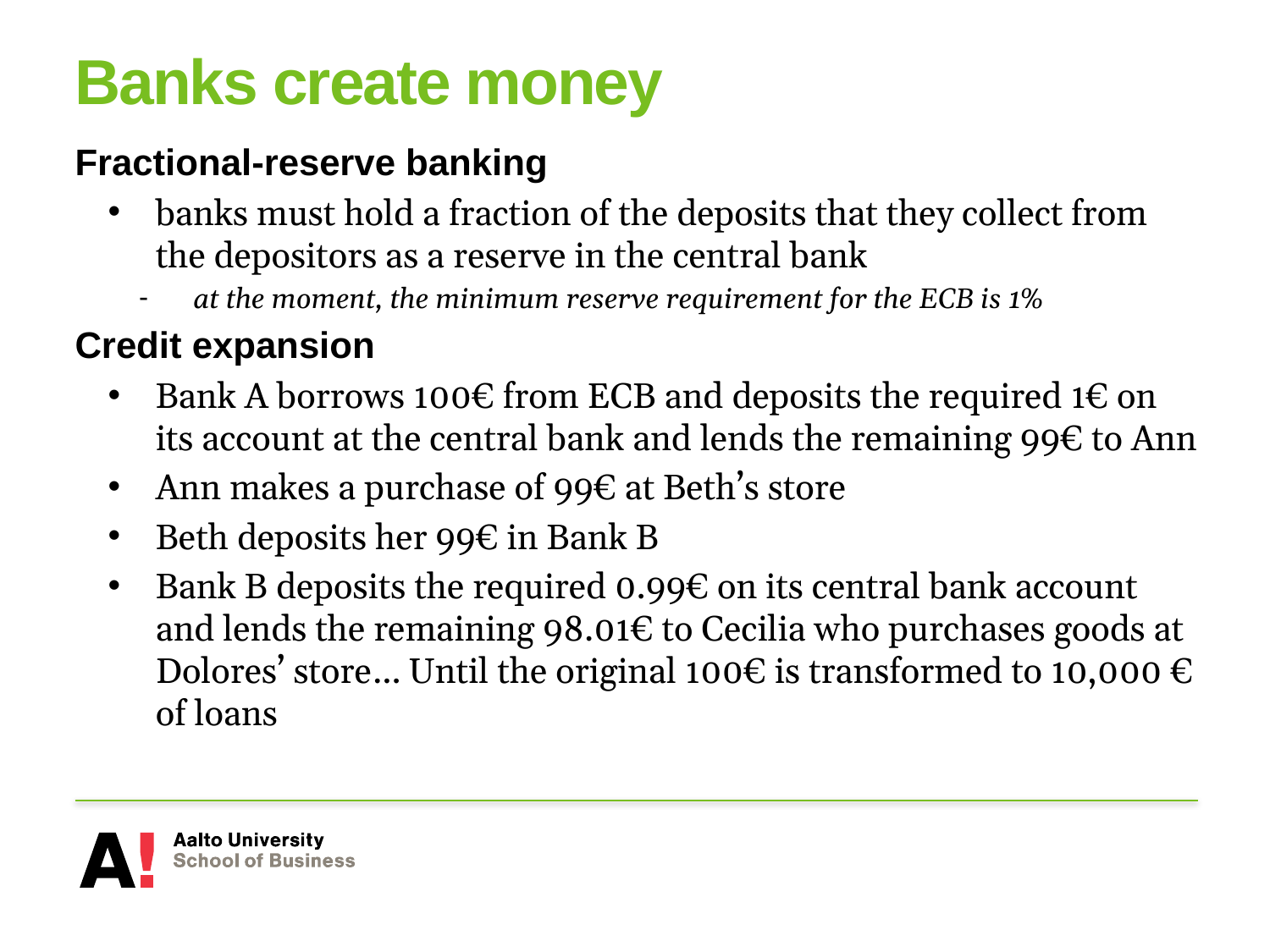

# Banks create money
Fractional-reserve banking
banks must hold a fraction of the deposits that they collect from the depositors as a reserve in the central bank
 at the moment, the minimum reserve requirement for the ECB is 1%
Credit expansion
Bank A borrows 100€ from ECB and deposits the required 1€ on its account at the central bank and lends the remaining 99€ to Ann
Ann makes a purchase of 99€ at Beth’s store
Beth deposits her 99€ in Bank B
Bank B deposits the required 0.99€ on its central bank account and lends the remaining 98.01€ to Cecilia who purchases goods at Dolores’ store… Until the original 100€ is transformed to 10,000 € of loans